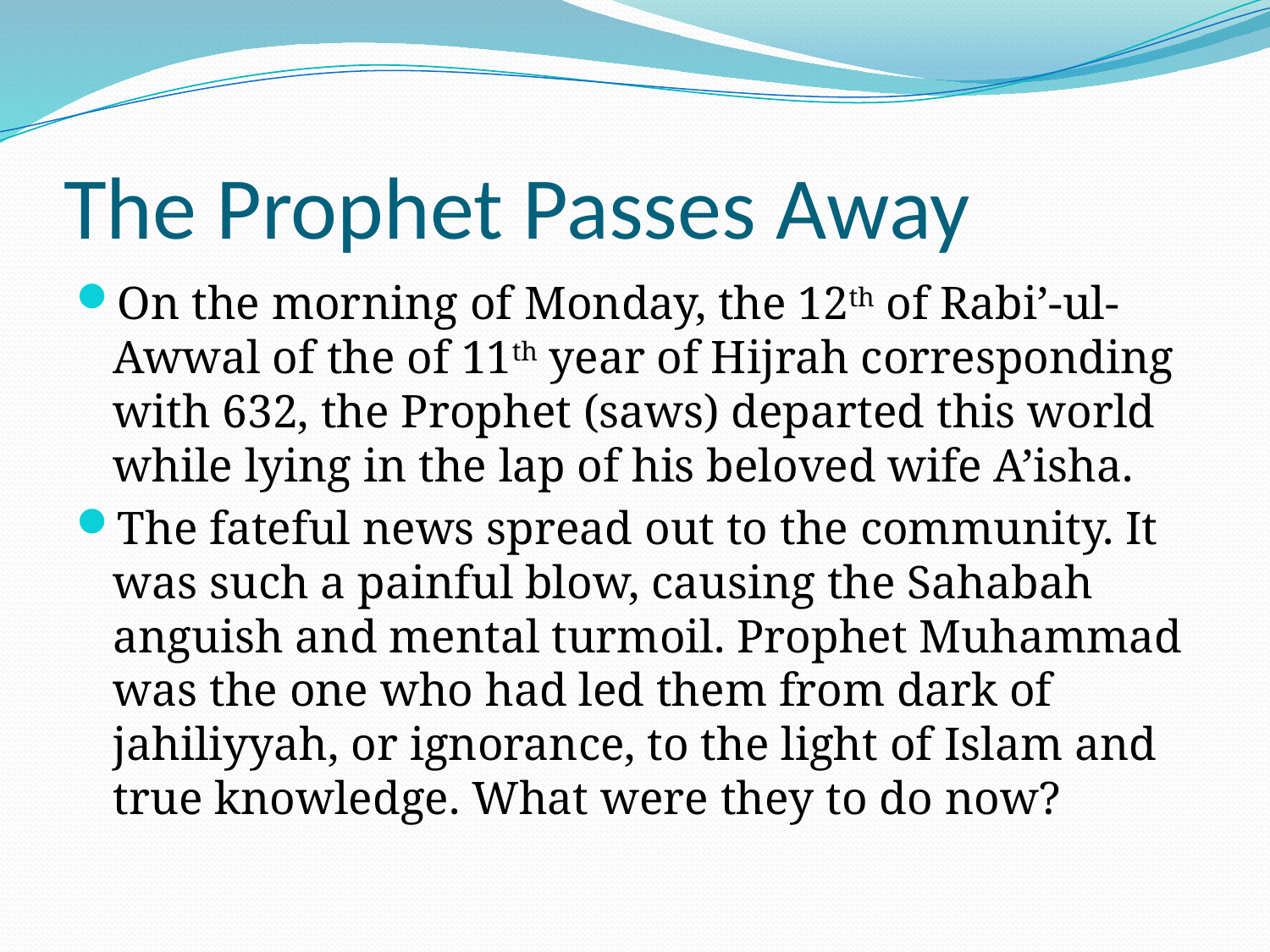

# The Prophet Passes Away
On the morning of Monday, the 12th of Rabi’-ul-Awwal of the of 11th year of Hijrah corresponding with 632, the Prophet (saws) departed this world while lying in the lap of his beloved wife A’isha.
The fateful news spread out to the community. It was such a painful blow, causing the Sahabah anguish and mental turmoil. Prophet Muhammad was the one who had led them from dark of jahiliyyah, or ignorance, to the light of Islam and true knowledge. What were they to do now?